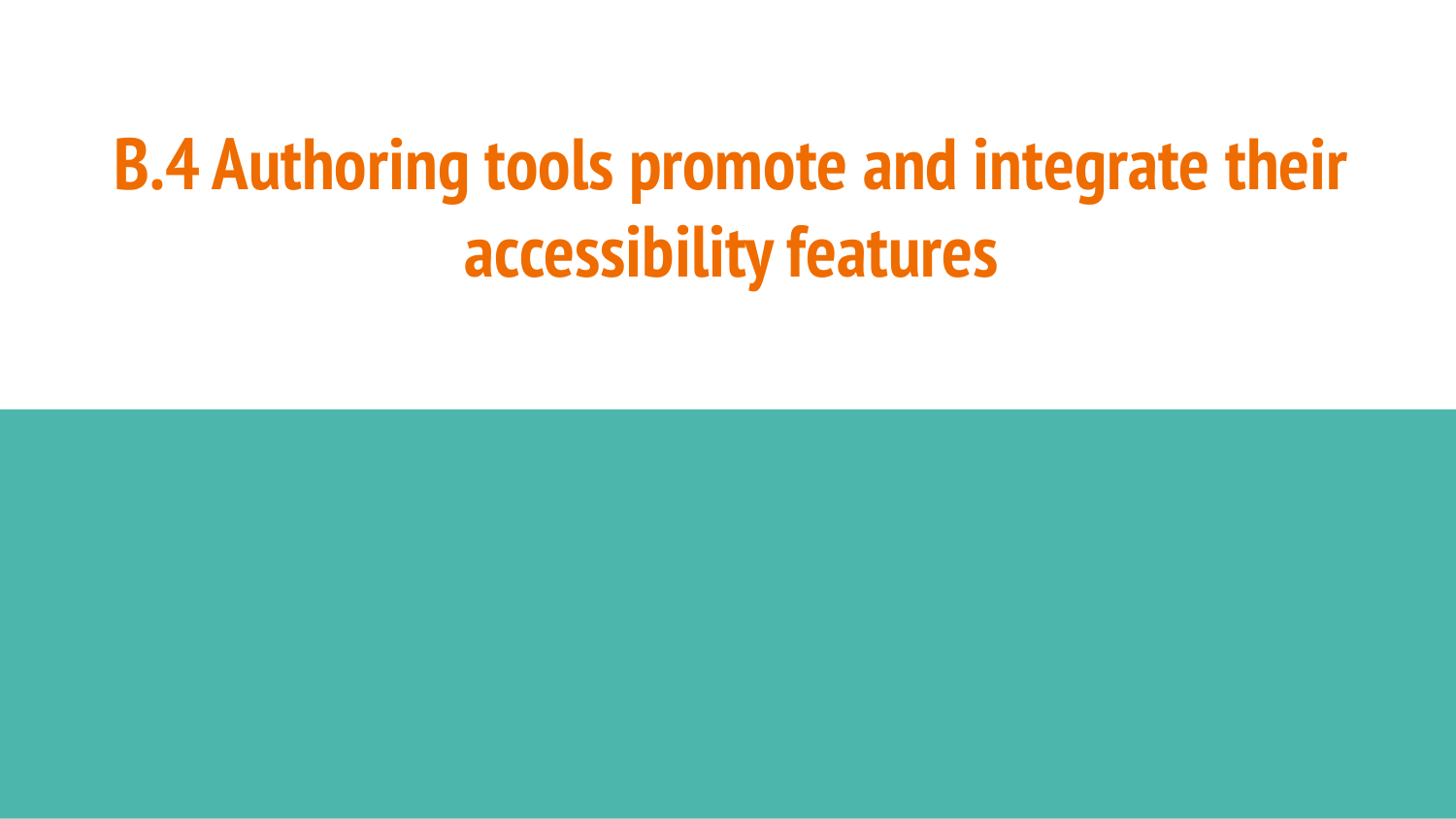

# B.4 Authoring tools promote and integrate their accessibility features